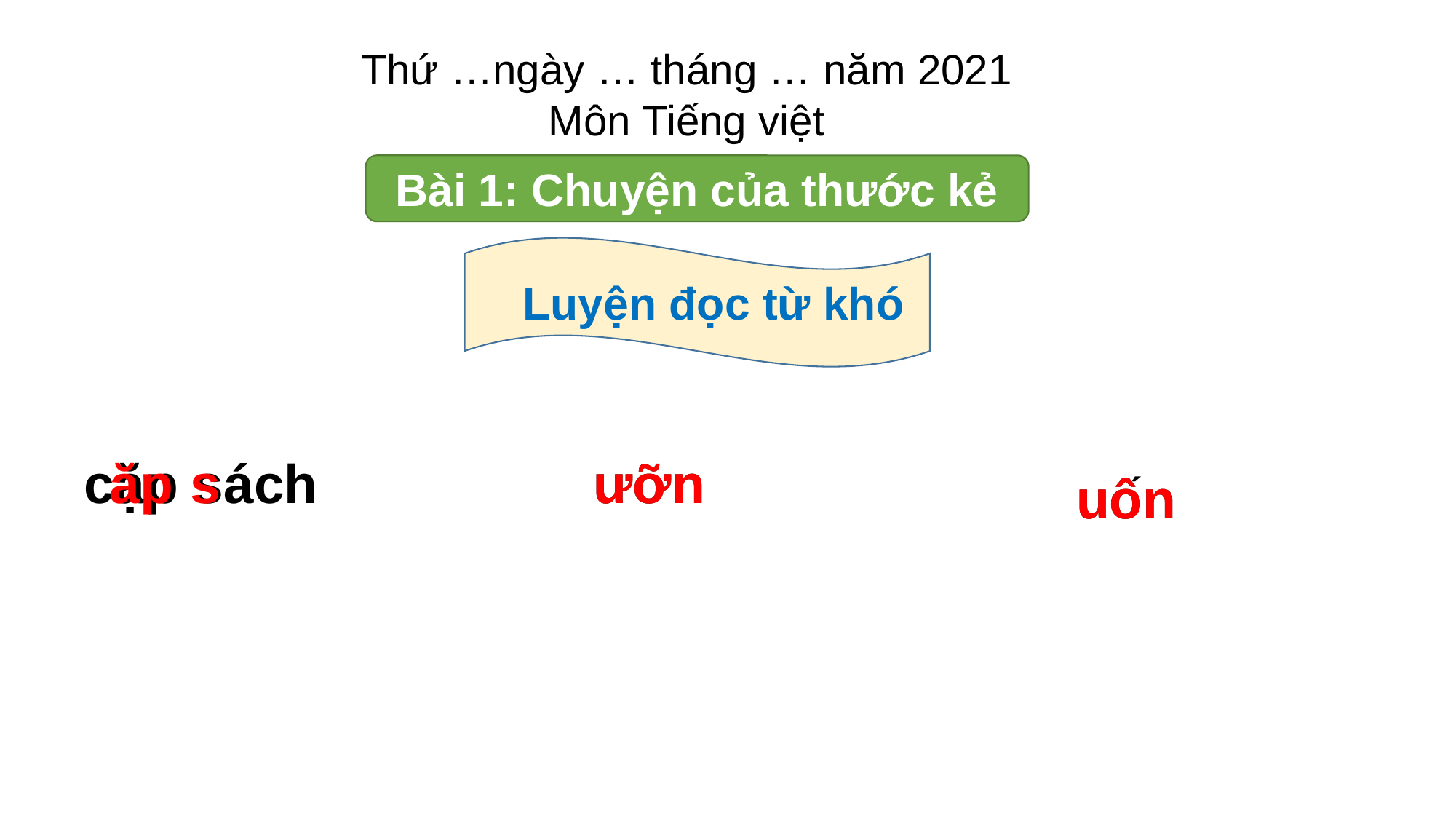

Thứ …ngày … tháng … năm 2021
Môn Tiếng việt
Bài 1: Chuyện của thước kẻ

Luyện đọc từ khó

 s
 ưỡn
 ưỡn
cặp sách
 ăp
 uôn
 uốn